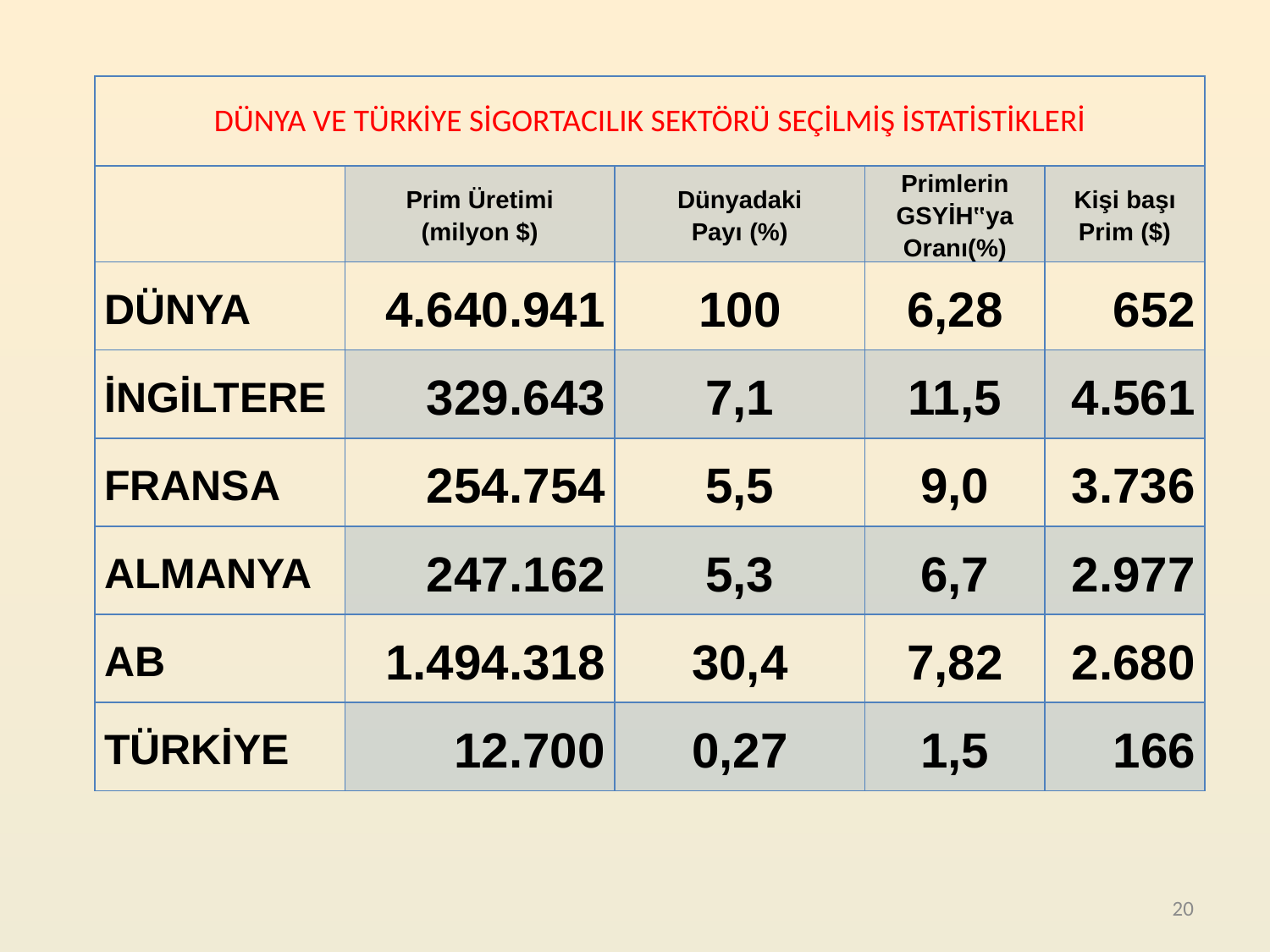

| DÜNYA VE TÜRKİYE SİGORTACILIK SEKTÖRÜ SEÇİLMİŞ İSTATİSTİKLERİ |  |  |  |  |
| --- | --- | --- | --- | --- |
|  | Prim Üretimi (milyon $) | Dünyadaki Payı (%) | Primlerin GSYİH‟ya Oranı(%) | Kişi başı Prim ($) |
| DÜNYA | 4.640.941 | 100 | 6,28 | 652 |
| İNGİLTERE | 329.643 | 7,1 | 11,5 | 4.561 |
| FRANSA | 254.754 | 5,5 | 9,0 | 3.736 |
| ALMANYA | 247.162 | 5,3 | 6,7 | 2.977 |
| AB | 1.494.318 | 30,4 | 7,82 | 2.680 |
| TÜRKİYE | 12.700 | 0,27 | 1,5 | 166 |
20